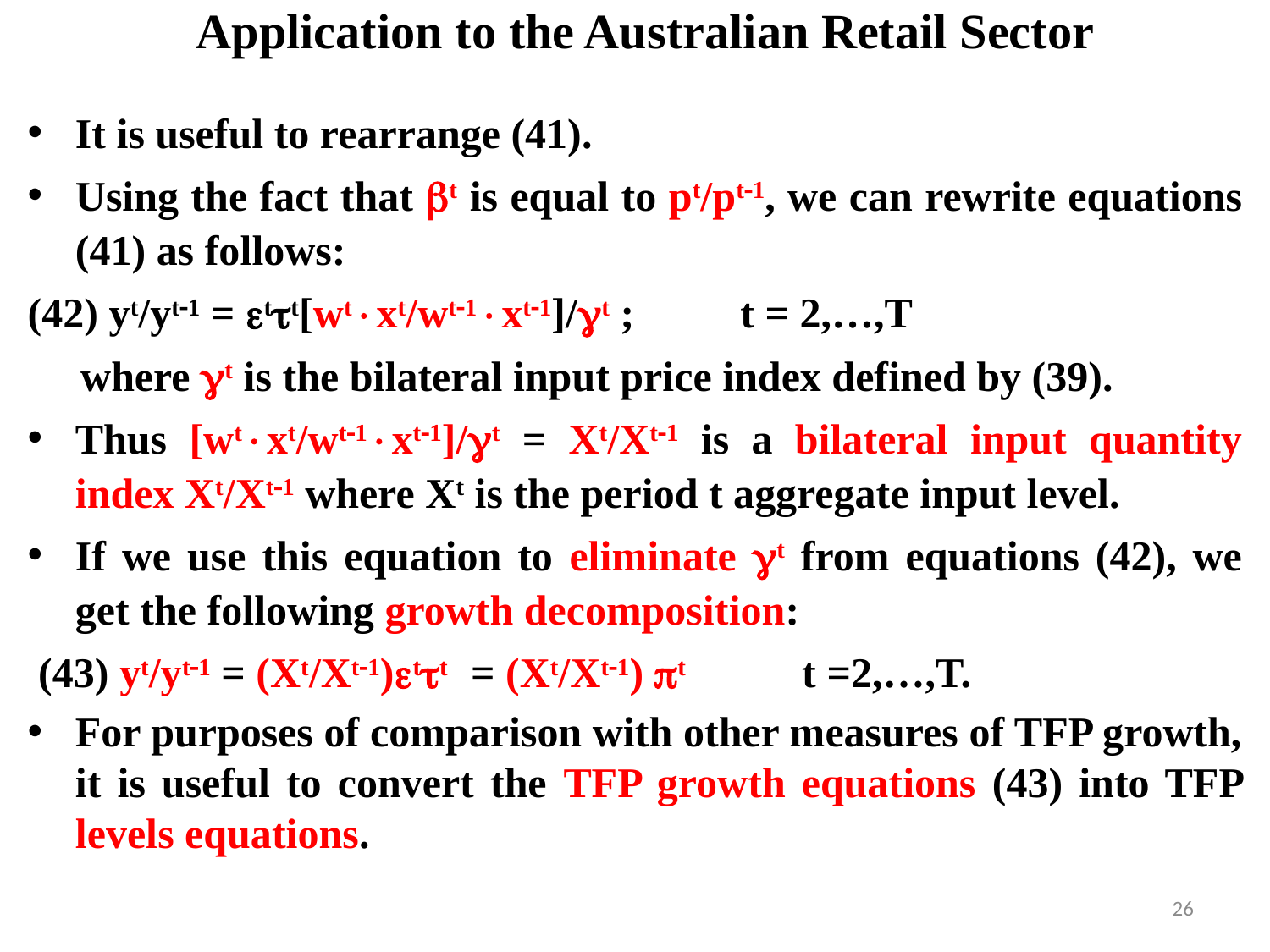

# Application to the Australian Retail Sector
It is useful to rearrange (41).
Using the fact that βt is equal to pt/pt−1, we can rewrite equations (41) as follows:
(42) yt/yt−1 = εtτt[wt⋅xt/wt−1⋅xt−1]/γt ;          t = 2,…,T
     where γt is the bilateral input price index defined by (39).
Thus [wt⋅xt/wt−1⋅xt−1]/γt = Xt/Xt−1 is a bilateral input quantity index Xt/Xt−1 where Xt is the period t aggregate input level.
If we use this equation to eliminate γt from equations (42), we get the following growth decomposition:
 (43) yt/yt−1 = (Xt/Xt−1)εtτt   = (Xt/Xt−1) πt           t =2,…,T.
For purposes of comparison with other measures of TFP growth, it is useful to convert the TFP growth equations (43) into TFP levels equations.
26